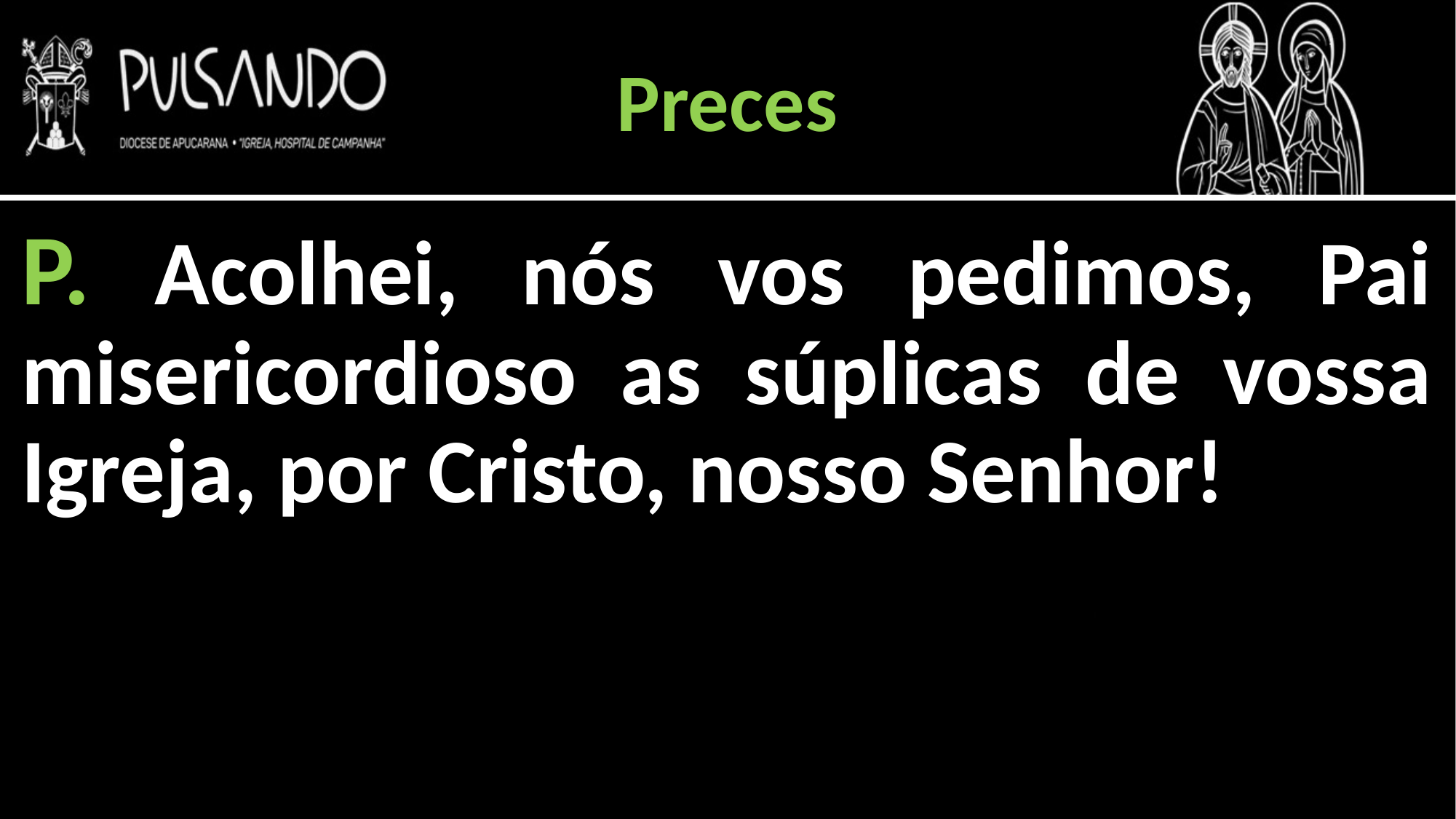

Preces
P. Acolhei, nós vos pedimos, Pai misericordioso as súplicas de vossa Igreja, por Cristo, nosso Senhor!